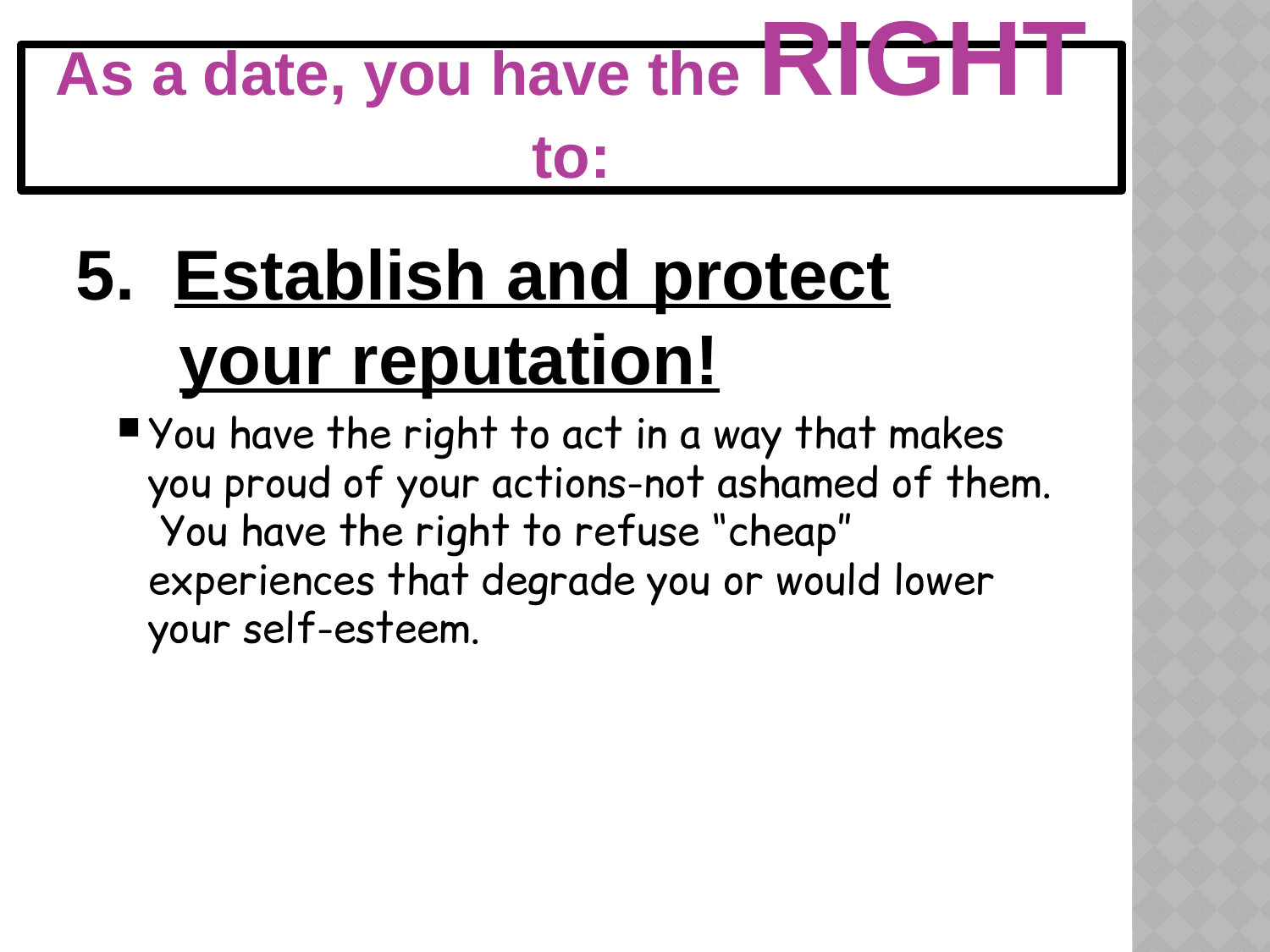

# As a date, you have the RIGHT to:
5.  Establish and protect your reputation!
You have the right to act in a way that makes you proud of your actions-not ashamed of them.  You have the right to refuse “cheap” experiences that degrade you or would lower your self-esteem.